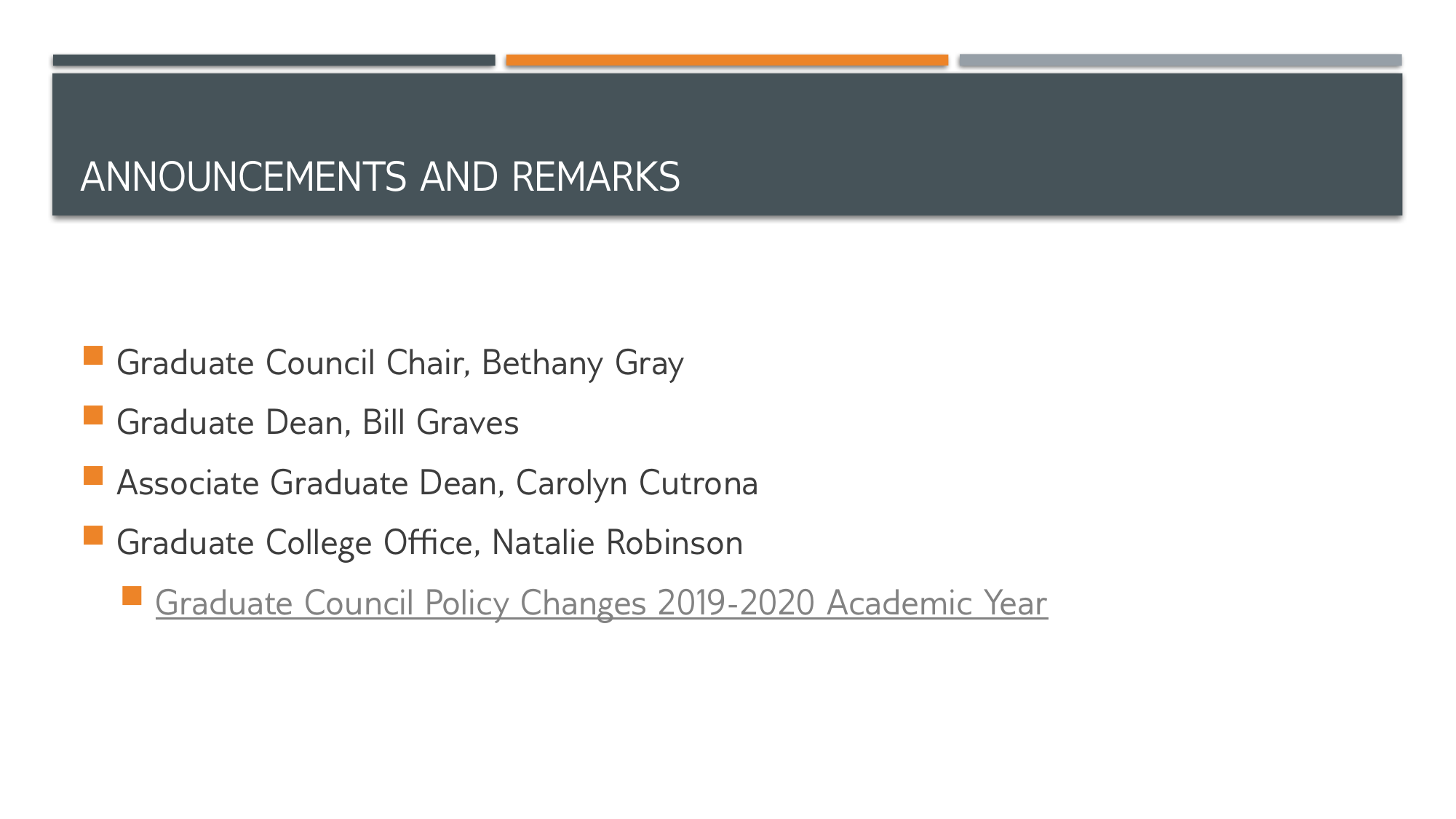

# Announcements and remarks
Graduate Council Chair, Bethany Gray
Graduate Dean, Bill Graves
Associate Graduate Dean, Carolyn Cutrona
Graduate College Office, Natalie Robinson
Graduate Council Policy Changes 2019-2020 Academic Year